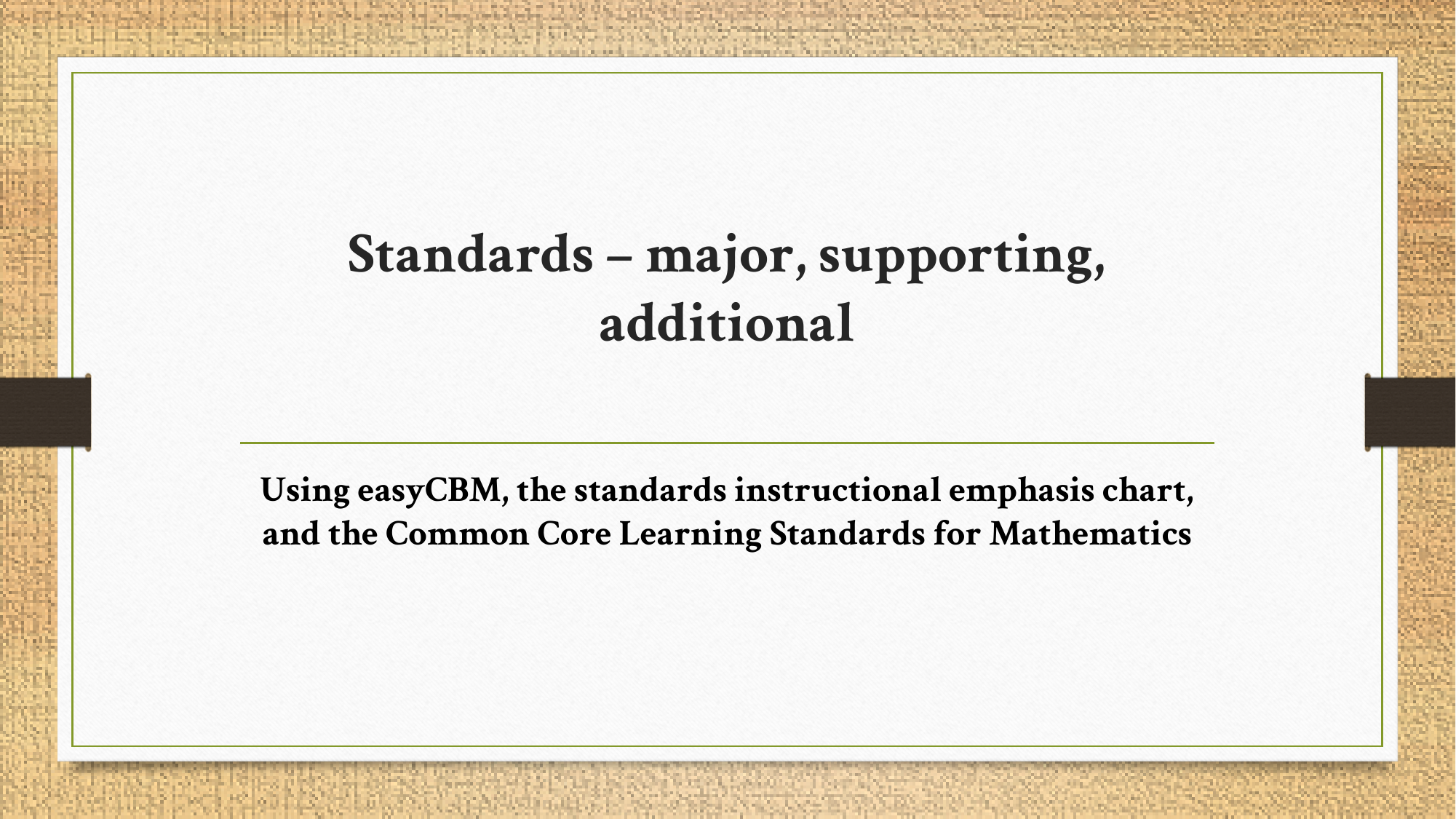

# Standards – major, supporting, additional
Using easyCBM, the standards instructional emphasis chart, and the Common Core Learning Standards for Mathematics